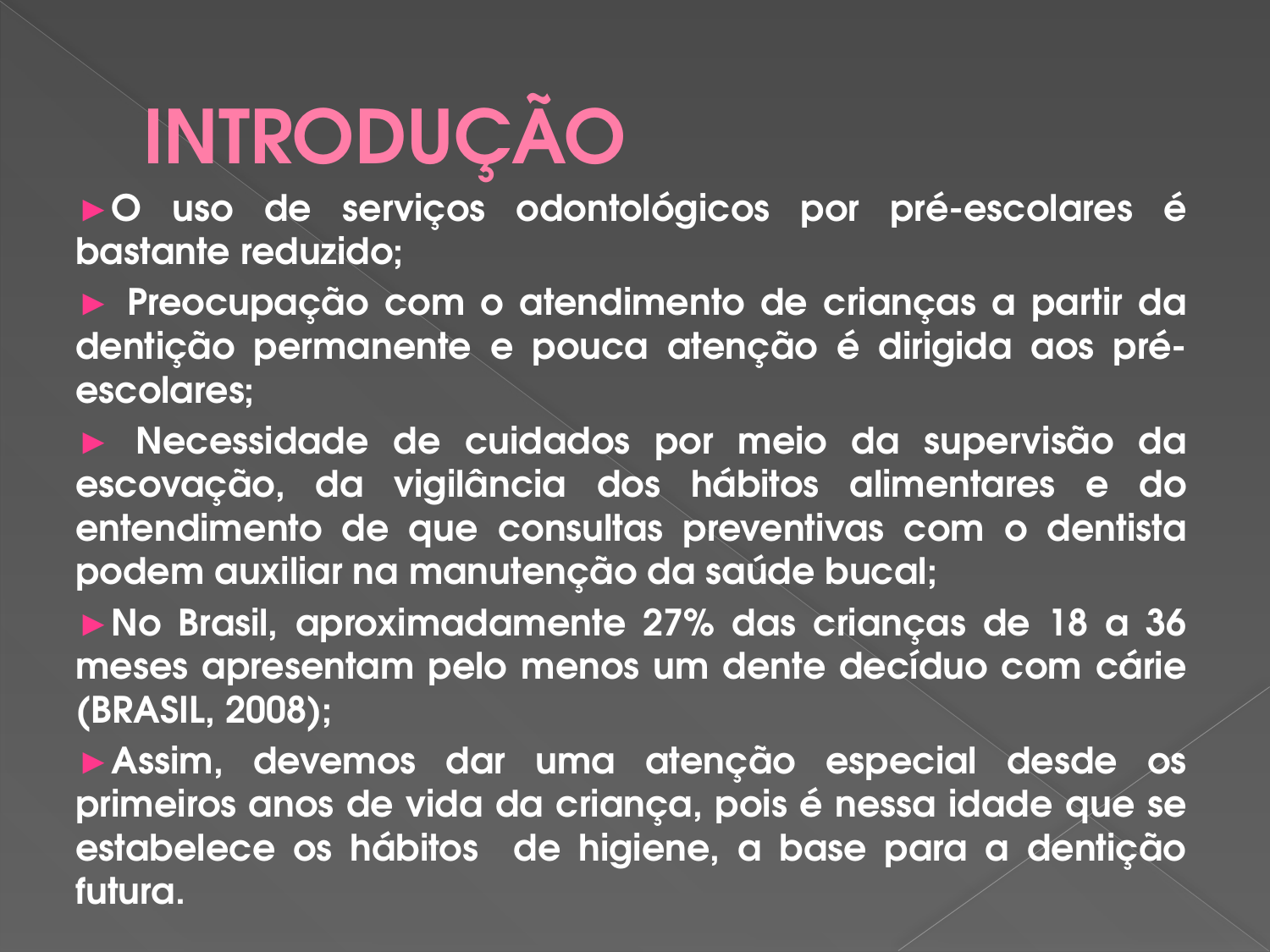

# INTRODUÇÃO
►O uso de serviços odontológicos por pré-escolares é bastante reduzido;
► Preocupação com o atendimento de crianças a partir da dentição permanente e pouca atenção é dirigida aos pré-escolares;
► Necessidade de cuidados por meio da supervisão da escovação, da vigilância dos hábitos alimentares e do entendimento de que consultas preventivas com o dentista podem auxiliar na manutenção da saúde bucal;
►No Brasil, aproximadamente 27% das crianças de 18 a 36 meses apresentam pelo menos um dente decíduo com cárie (BRASIL, 2008);
►Assim, devemos dar uma atenção especial desde os primeiros anos de vida da criança, pois é nessa idade que se estabelece os hábitos  de higiene, a base para a dentição futura.